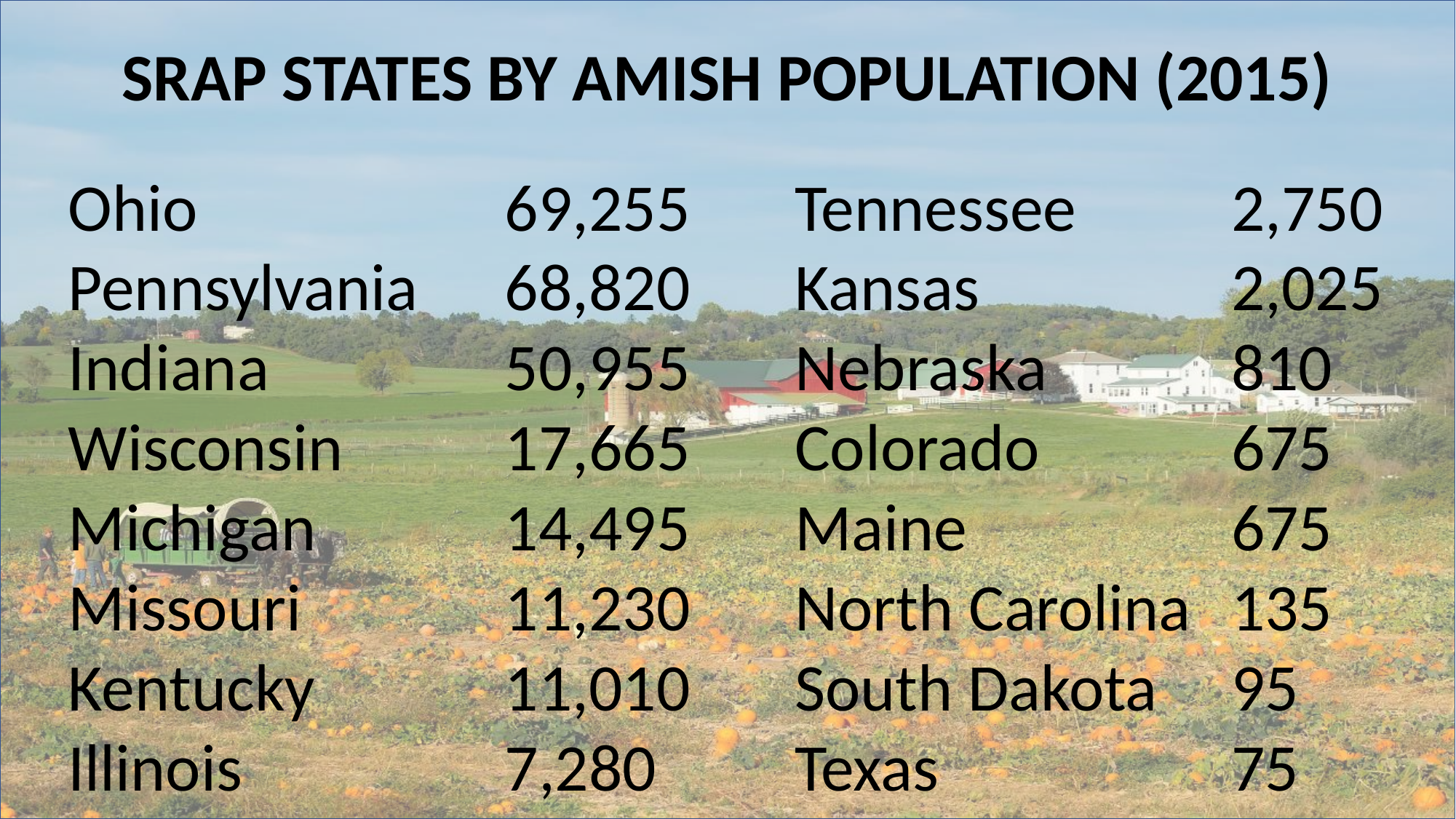

SRAP STATES BY AMISH POPULATION (2015)
Ohio			69,255
Pennsylvania	68,820
Indiana			50,955
Wisconsin		17,665
Michigan		14,495
Missouri		11,230
Kentucky		11,010
Illinois			7,280

Tennessee		2,750
Kansas			2,025
Nebraska		810
Colorado		675
Maine			675
North Carolina	135
South Dakota	95
Texas			75